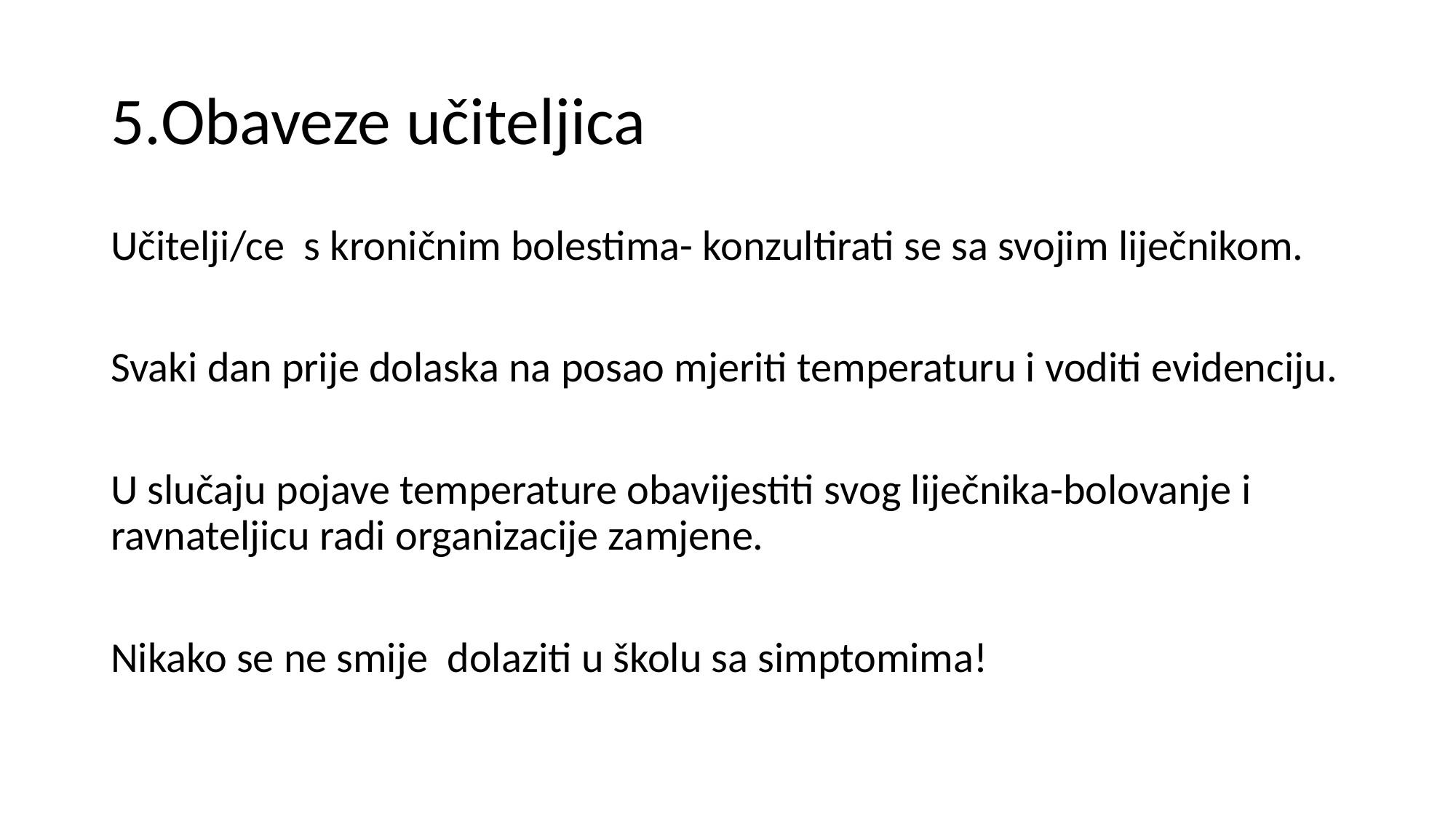

# 5.Obaveze učiteljica
Učitelji/ce  s kroničnim bolestima- konzultirati se sa svojim liječnikom.

Svaki dan prije dolaska na posao mjeriti temperaturu i voditi evidenciju.

U slučaju pojave temperature obavijestiti svog liječnika-bolovanje i ravnateljicu radi organizacije zamjene.

Nikako se ne smije  dolaziti u školu sa simptomima!